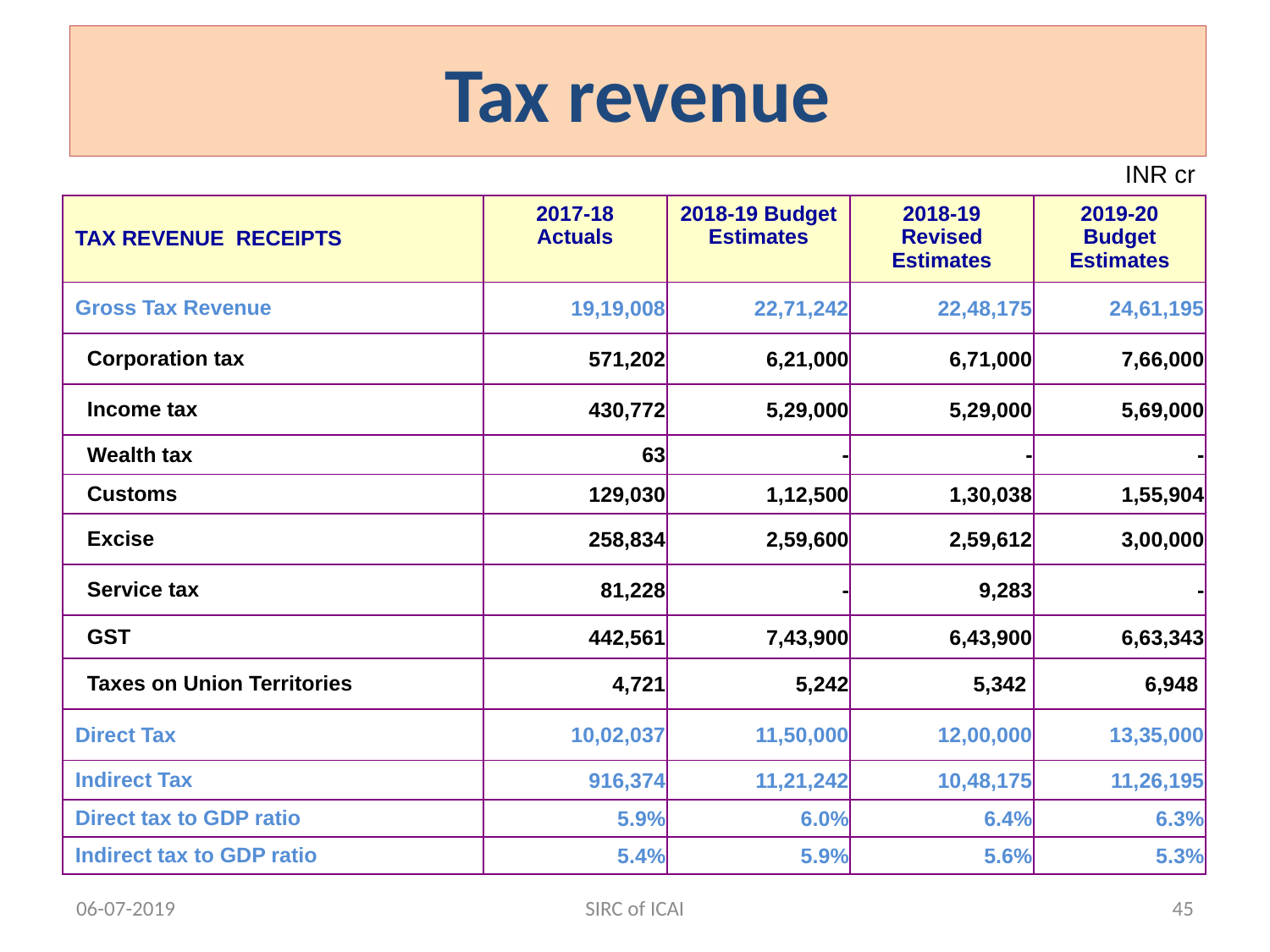

# Tax revenue
INR cr
| TAX REVENUE  RECEIPTS | 2017-18 Actuals | 2018-19 Budget Estimates | 2018-19 Revised Estimates | 2019-20 Budget Estimates |
| --- | --- | --- | --- | --- |
| Gross Tax Revenue | 19,19,008 | 22,71,242 | 22,48,175 | 24,61,195 |
| Corporation tax | 571,202 | 6,21,000 | 6,71,000 | 7,66,000 |
| Income tax | 430,772 | 5,29,000 | 5,29,000 | 5,69,000 |
| Wealth tax | 63 | - | - | - |
| Customs | 129,030 | 1,12,500 | 1,30,038 | 1,55,904 |
| Excise | 258,834 | 2,59,600 | 2,59,612 | 3,00,000 |
| Service tax | 81,228 | - | 9,283 | - |
| GST | 442,561 | 7,43,900 | 6,43,900 | 6,63,343 |
| Taxes on Union Territories | 4,721 | 5,242 | 5,342 | 6,948 |
| Direct Tax | 10,02,037 | 11,50,000 | 12,00,000 | 13,35,000 |
| Indirect Tax | 916,374 | 11,21,242 | 10,48,175 | 11,26,195 |
| Direct tax to GDP ratio | 5.9% | 6.0% | 6.4% | 6.3% |
| Indirect tax to GDP ratio | 5.4% | 5.9% | 5.6% | 5.3% |
06-07-2019
SIRC of ICAI
45